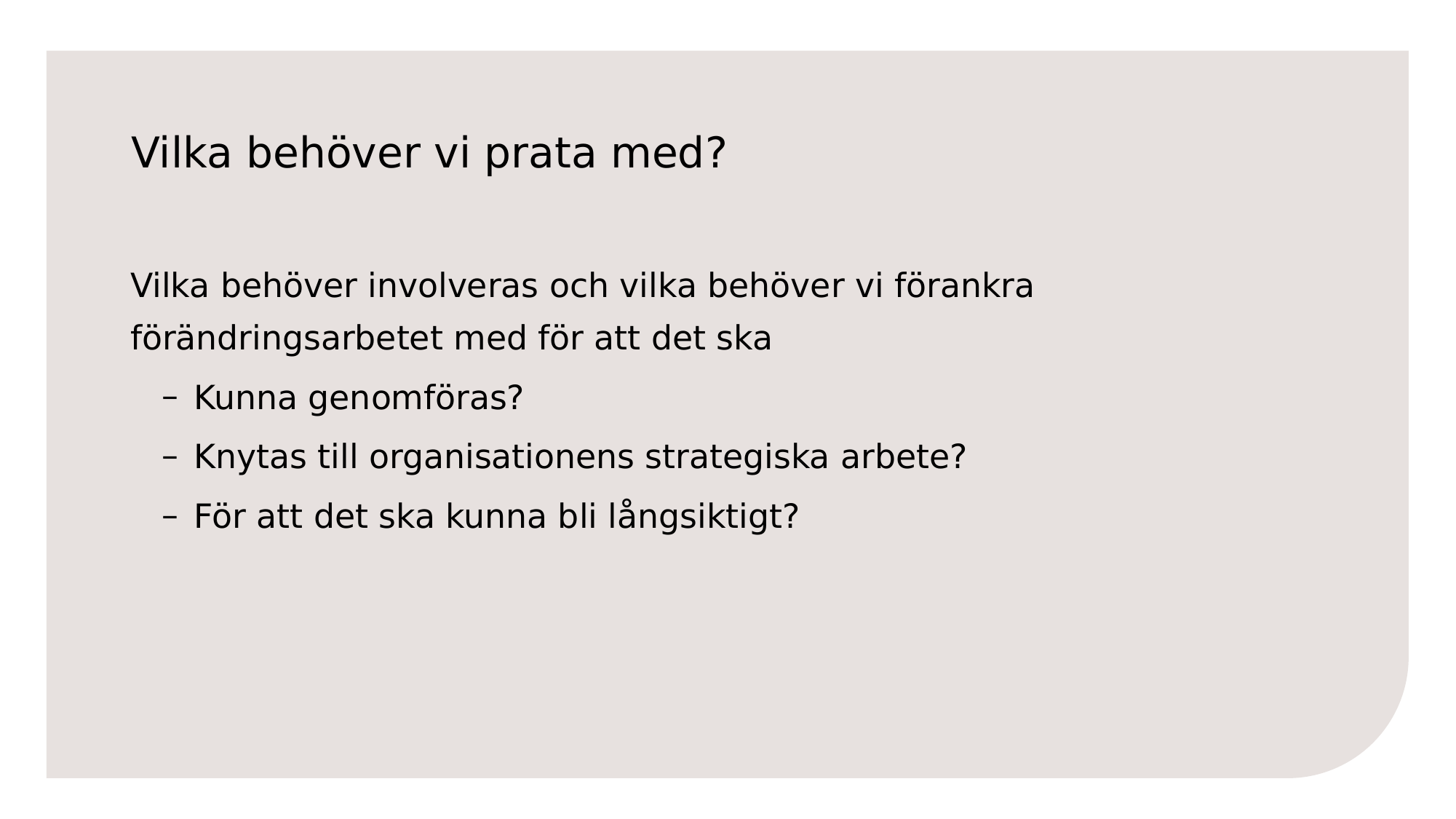

# Vilka behöver vi prata med?
Vilka behöver involveras och vilka behöver vi förankra förändringsarbetet med för att det ska
Kunna genomföras?
Knytas till organisationens strategiska arbete?
För att det ska kunna bli långsiktigt?